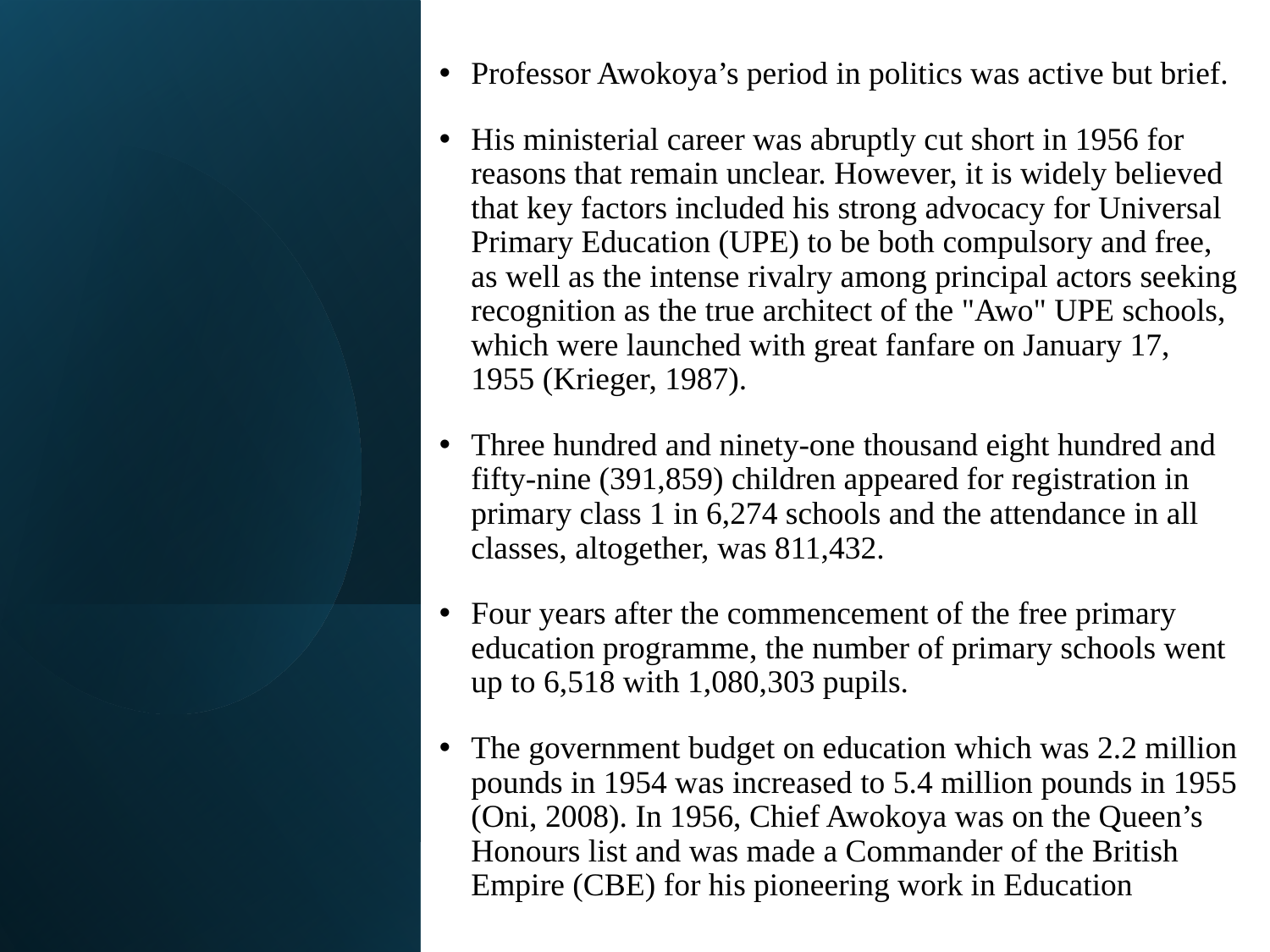

Professor Awokoya’s period in politics was active but brief.
His ministerial career was abruptly cut short in 1956 for reasons that remain unclear. However, it is widely believed that key factors included his strong advocacy for Universal Primary Education (UPE) to be both compulsory and free, as well as the intense rivalry among principal actors seeking recognition as the true architect of the "Awo" UPE schools, which were launched with great fanfare on January 17, 1955 (Krieger, 1987).
Three hundred and ninety-one thousand eight hundred and fifty-nine (391,859) children appeared for registration in primary class 1 in 6,274 schools and the attendance in all classes, altogether, was 811,432.
Four years after the commencement of the free primary education programme, the number of primary schools went up to 6,518 with 1,080,303 pupils.
The government budget on education which was 2.2 million pounds in 1954 was increased to 5.4 million pounds in 1955 (Oni, 2008). In 1956, Chief Awokoya was on the Queen’s Honours list and was made a Commander of the British Empire (CBE) for his pioneering work in Education